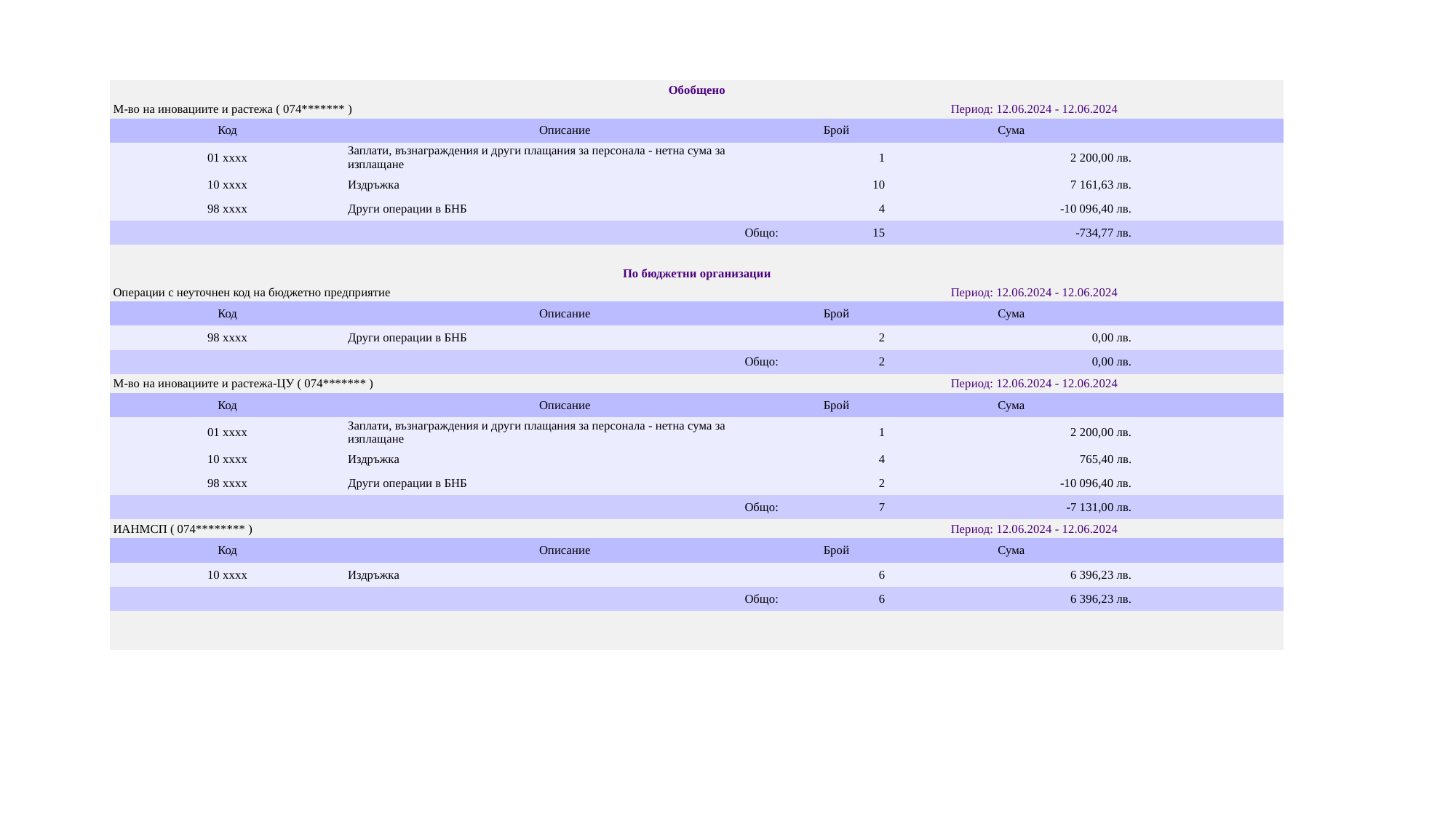

| Обобщено |  |  |  |  |
| --- | --- | --- | --- | --- |
| М-во на иновациите и растежа ( 074\*\*\*\*\*\*\* ) |  | Период: 12.06.2024 - 12.06.2024 |  |  |
| Код | Описание | Брой | Сума |  |
| 01 xxxx | Заплати, възнаграждения и други плащания за персонала - нетна сума за изплащане | 1 | 2 200,00 лв. |  |
| 10 xxxx | Издръжка | 10 | 7 161,63 лв. |  |
| 98 xxxx | Други операции в БНБ | 4 | -10 096,40 лв. |  |
| Общо: |  | 15 | -734,77 лв. |  |
|  |  |  |  |  |
| По бюджетни организации |  |  |  |  |
| Операции с неуточнен код на бюджетно предприятие |  | Период: 12.06.2024 - 12.06.2024 |  |  |
| Код | Описание | Брой | Сума |  |
| 98 xxxx | Други операции в БНБ | 2 | 0,00 лв. |  |
| Общо: |  | 2 | 0,00 лв. |  |
| М-во на иновациите и растежа-ЦУ ( 074\*\*\*\*\*\*\* ) |  | Период: 12.06.2024 - 12.06.2024 |  |  |
| Код | Описание | Брой | Сума |  |
| 01 xxxx | Заплати, възнаграждения и други плащания за персонала - нетна сума за изплащане | 1 | 2 200,00 лв. |  |
| 10 xxxx | Издръжка | 4 | 765,40 лв. |  |
| 98 xxxx | Други операции в БНБ | 2 | -10 096,40 лв. |  |
| Общо: |  | 7 | -7 131,00 лв. |  |
| ИАНМСП ( 074\*\*\*\*\*\*\*\* ) |  | Период: 12.06.2024 - 12.06.2024 |  |  |
| Код | Описание | Брой | Сума |  |
| 10 xxxx | Издръжка | 6 | 6 396,23 лв. |  |
| Общо: |  | 6 | 6 396,23 лв. |  |
|  |  |  |  |  |
|  |  |  |  |  |
#